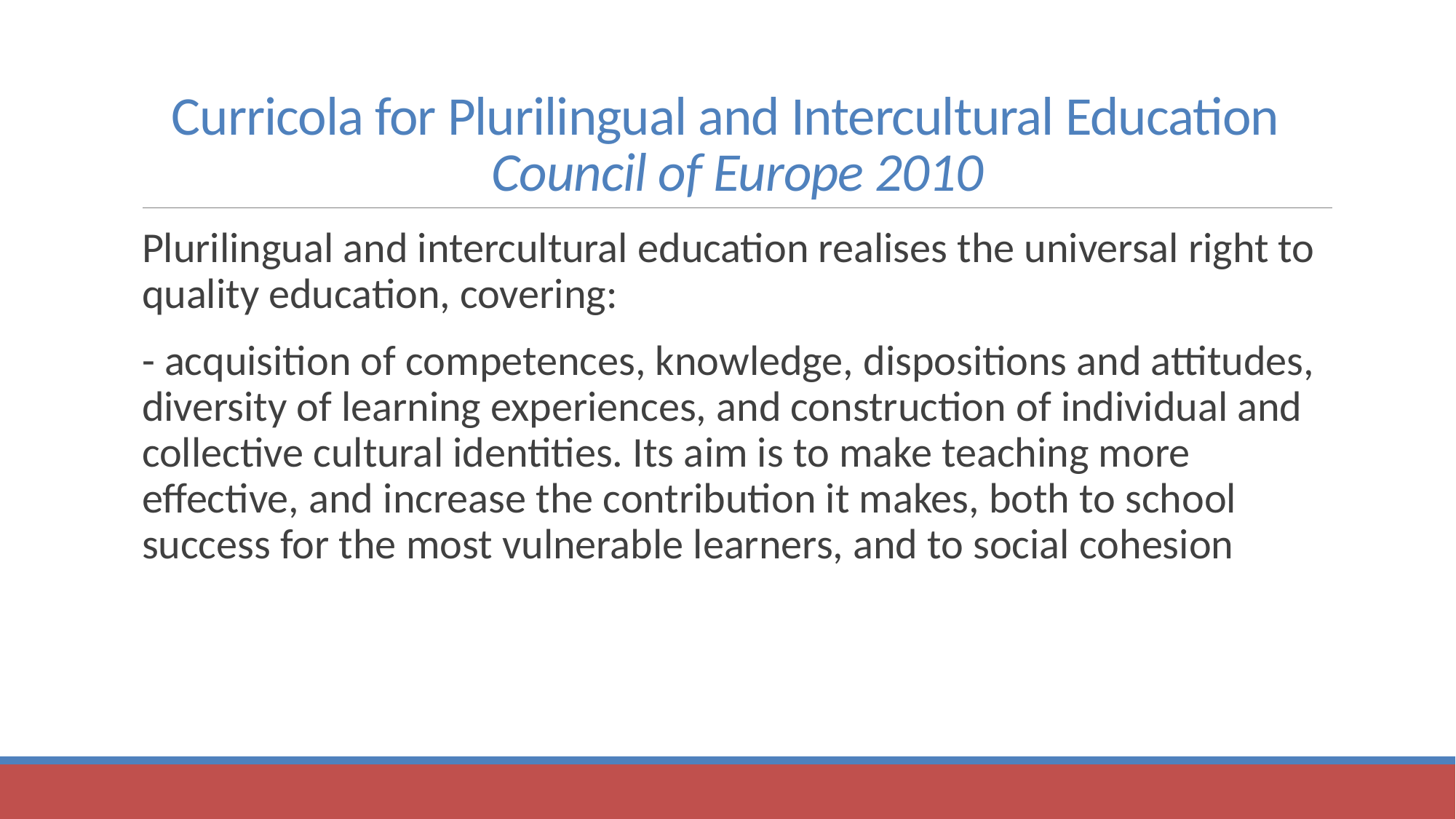

# Curricola for Plurilingual and Intercultural Education Council of Europe 2010
Plurilingual and intercultural education realises the universal right to quality education, covering:
- acquisition of competences, knowledge, dispositions and attitudes, diversity of learning experiences, and construction of individual and collective cultural identities. Its aim is to make teaching more effective, and increase the contribution it makes, both to school success for the most vulnerable learners, and to social cohesion